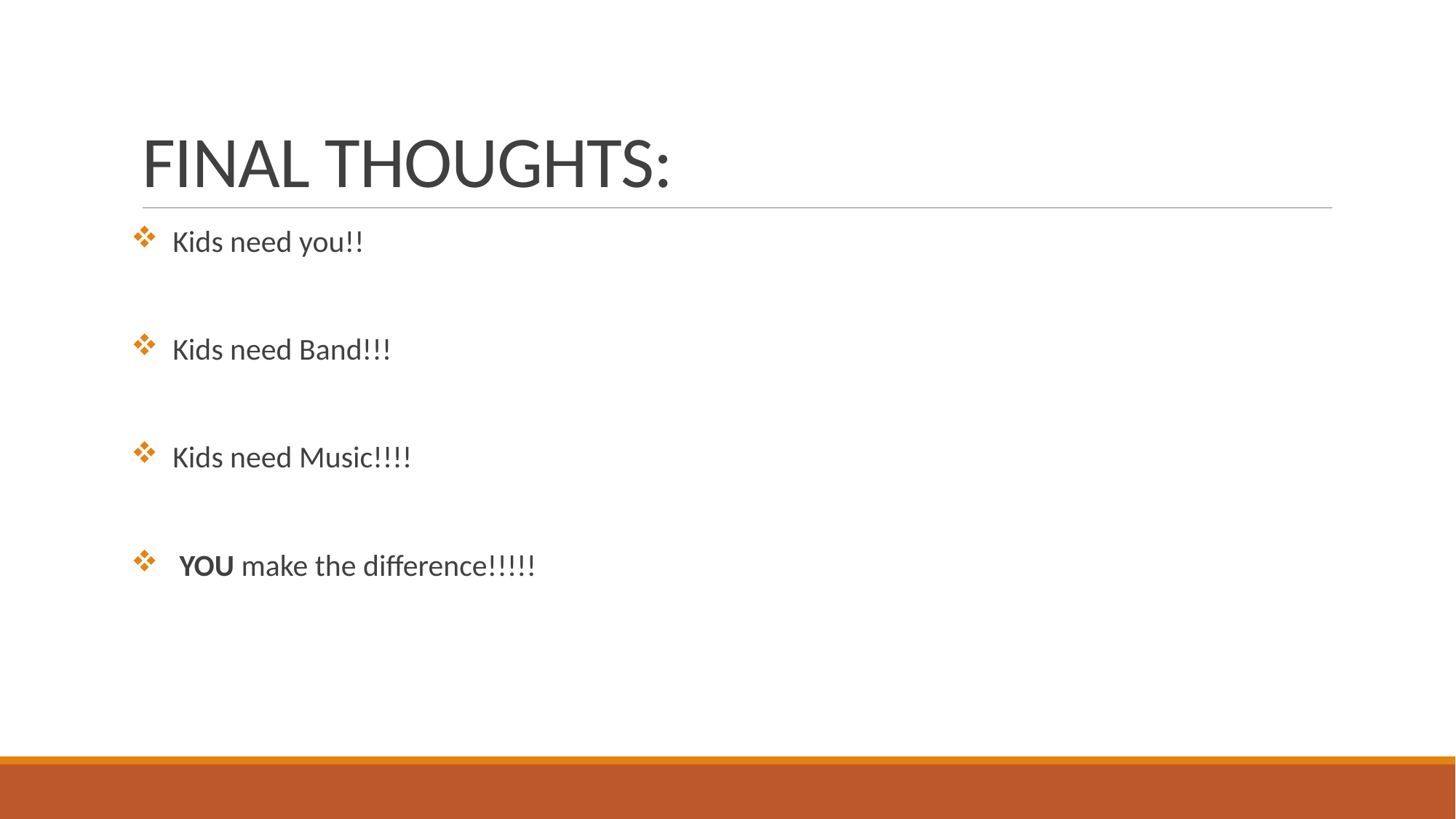

# FINAL THOUGHTS:
  Kids need you!!

  Kids need Band!!!

  Kids need Music!!!!

   YOU make the difference!!!!!